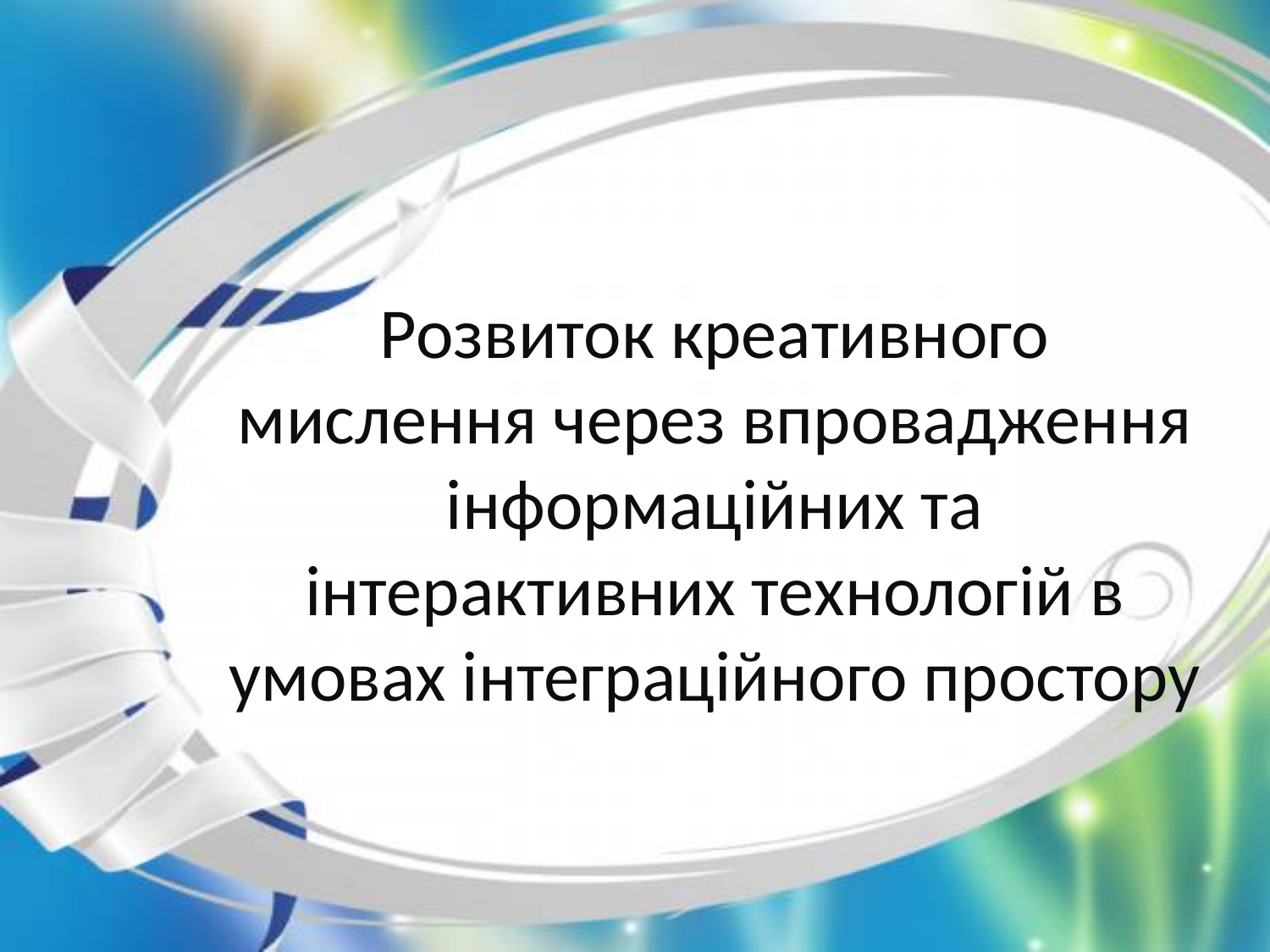

# Розвиток креативного мислення через впровадження інформаційних та інтерактивних технологій в умовах інтеграційного простору